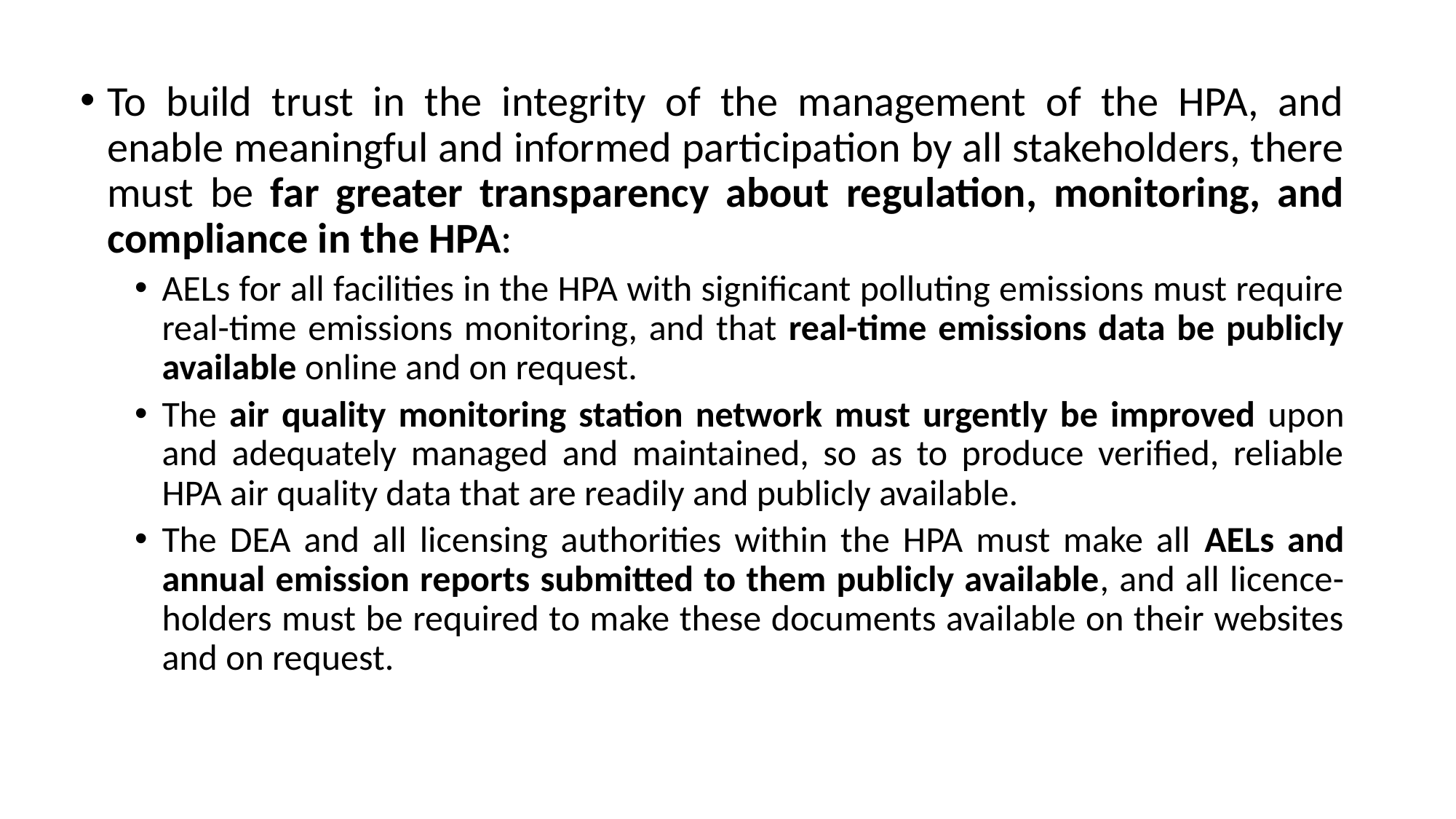

To build trust in the integrity of the management of the HPA, and enable meaningful and informed participation by all stakeholders, there must be far greater transparency about regulation, monitoring, and compliance in the HPA:
AELs for all facilities in the HPA with significant polluting emissions must require real-time emissions monitoring, and that real-time emissions data be publicly available online and on request.
The air quality monitoring station network must urgently be improved upon and adequately managed and maintained, so as to produce verified, reliable HPA air quality data that are readily and publicly available.
The DEA and all licensing authorities within the HPA must make all AELs and annual emission reports submitted to them publicly available, and all licence-holders must be required to make these documents available on their websites and on request.